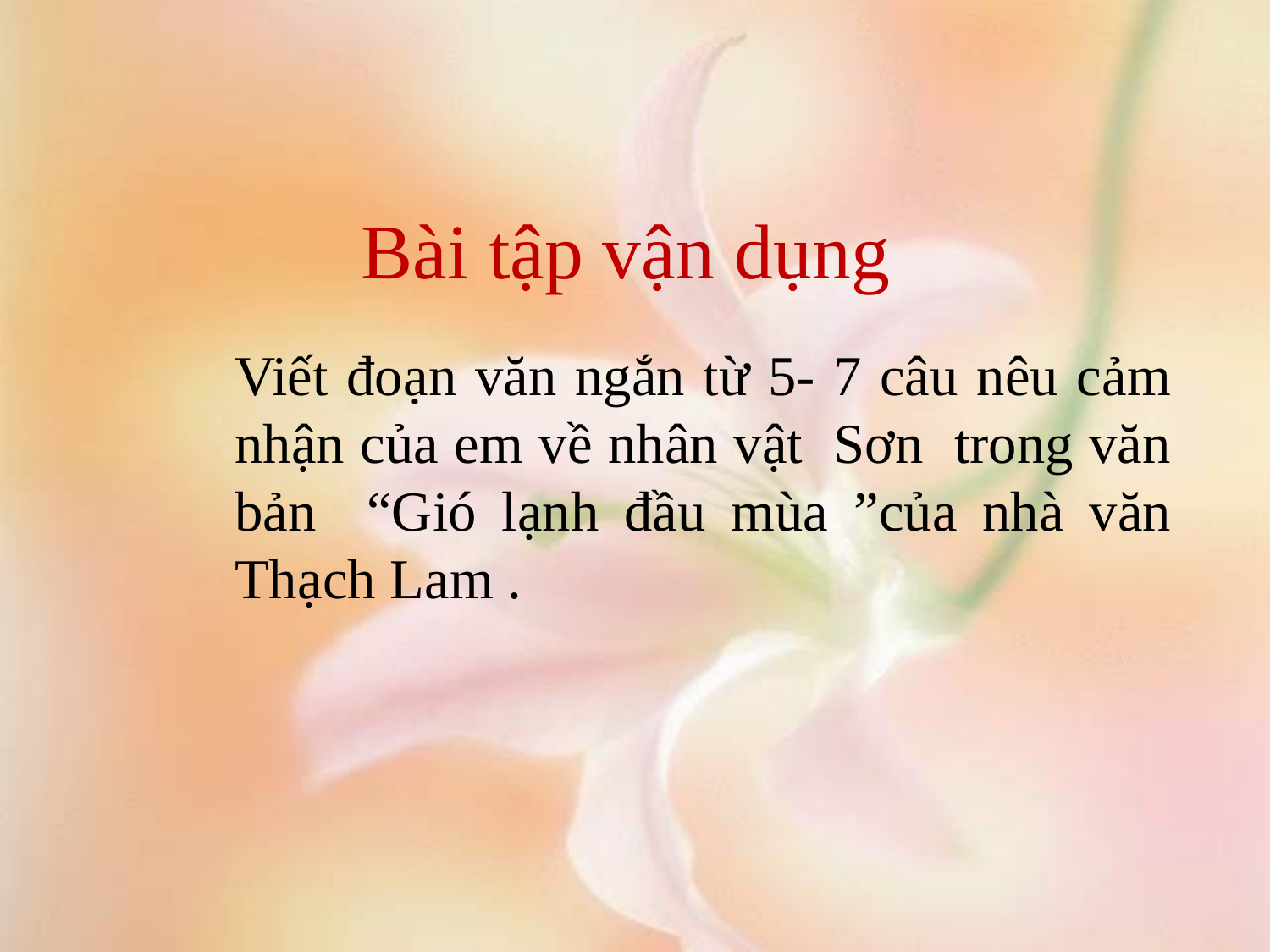

# Bài tập vận dụng
Viết đoạn văn ngắn từ 5- 7 câu nêu cảm nhận của em về nhân vật  Sơn  trong văn bản  “Gió lạnh đầu mùa ”của nhà văn Thạch Lam .